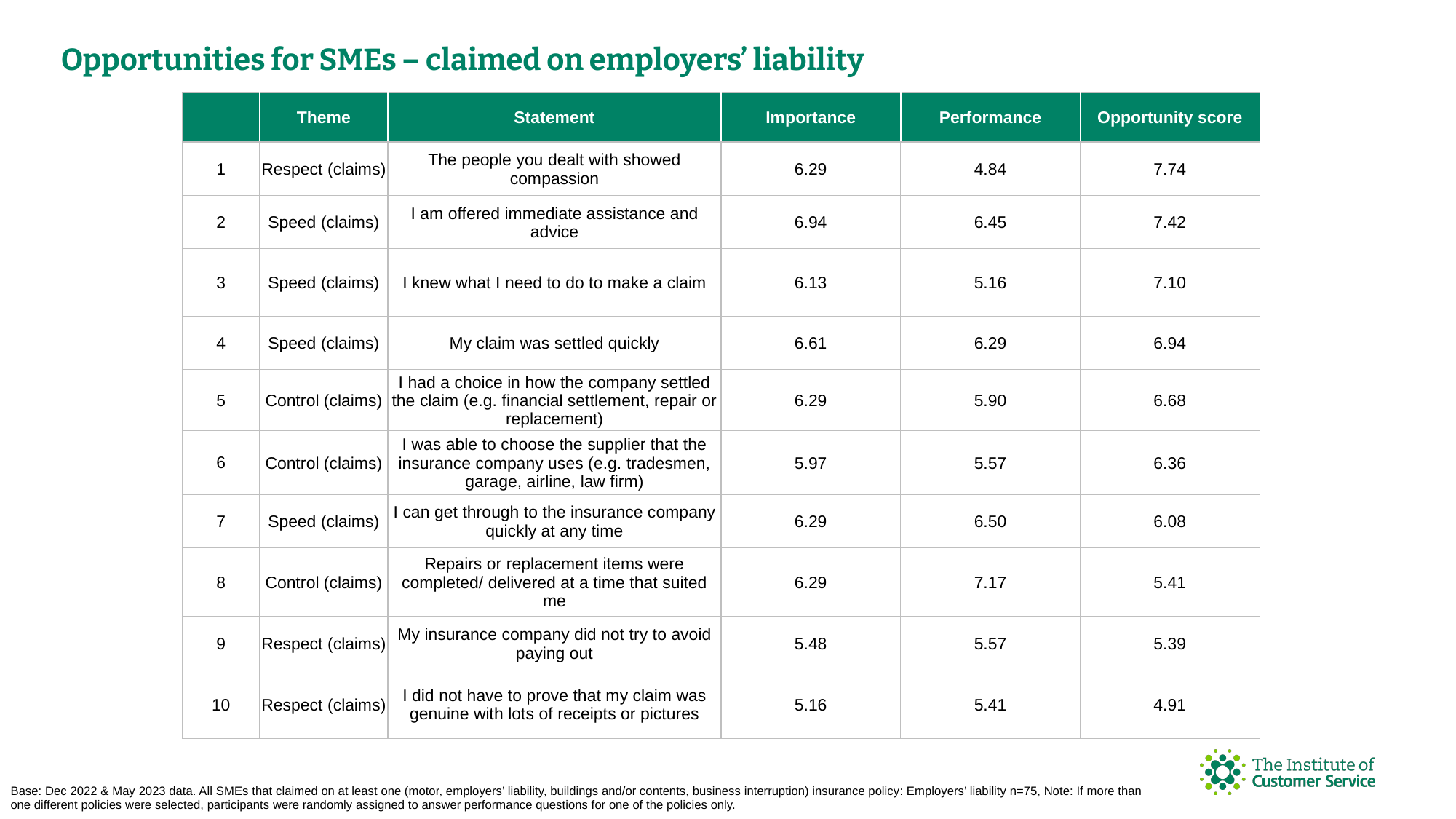

Opportunities for SMEs – claimed on employers’ liability
|  | Theme | Statement | Importance | Performance | Opportunity score |
| --- | --- | --- | --- | --- | --- |
| 1 | Respect (claims) | The people you dealt with showed compassion | 6.29 | 4.84 | 7.74 |
| 2 | Speed (claims) | I am offered immediate assistance and advice | 6.94 | 6.45 | 7.42 |
| 3 | Speed (claims) | I knew what I need to do to make a claim | 6.13 | 5.16 | 7.10 |
| 4 | Speed (claims) | My claim was settled quickly | 6.61 | 6.29 | 6.94 |
| 5 | Control (claims) | I had a choice in how the company settled the claim (e.g. financial settlement, repair or replacement) | 6.29 | 5.90 | 6.68 |
| 6 | Control (claims) | I was able to choose the supplier that the insurance company uses (e.g. tradesmen, garage, airline, law firm) | 5.97 | 5.57 | 6.36 |
| 7 | Speed (claims) | I can get through to the insurance company quickly at any time | 6.29 | 6.50 | 6.08 |
| 8 | Control (claims) | Repairs or replacement items were completed/ delivered at a time that suited me | 6.29 | 7.17 | 5.41 |
| 9 | Respect (claims) | My insurance company did not try to avoid paying out | 5.48 | 5.57 | 5.39 |
| 10 | Respect (claims) | I did not have to prove that my claim was genuine with lots of receipts or pictures | 5.16 | 5.41 | 4.91 |
Base: Dec 2022 & May 2023 data. All SMEs that claimed on at least one (motor, employers’ liability, buildings and/or contents, business interruption) insurance policy: Employers’ liability n=75, Note: If more than one different policies were selected, participants were randomly assigned to answer performance questions for one of the policies only.